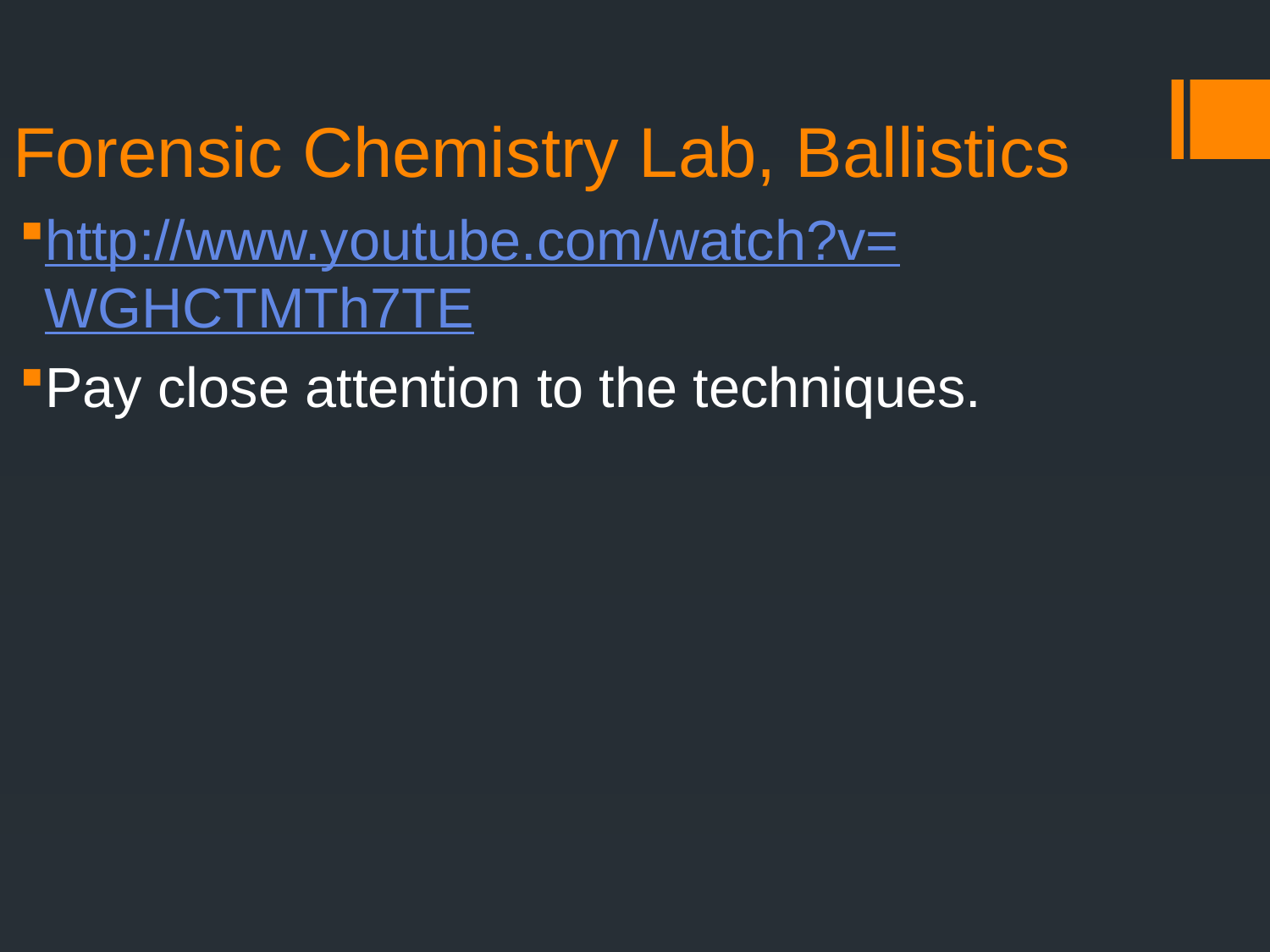

# Forensic Chemistry Lab, Ballistics
http://www.youtube.com/watch?v=WGHCTMTh7TE
Pay close attention to the techniques.